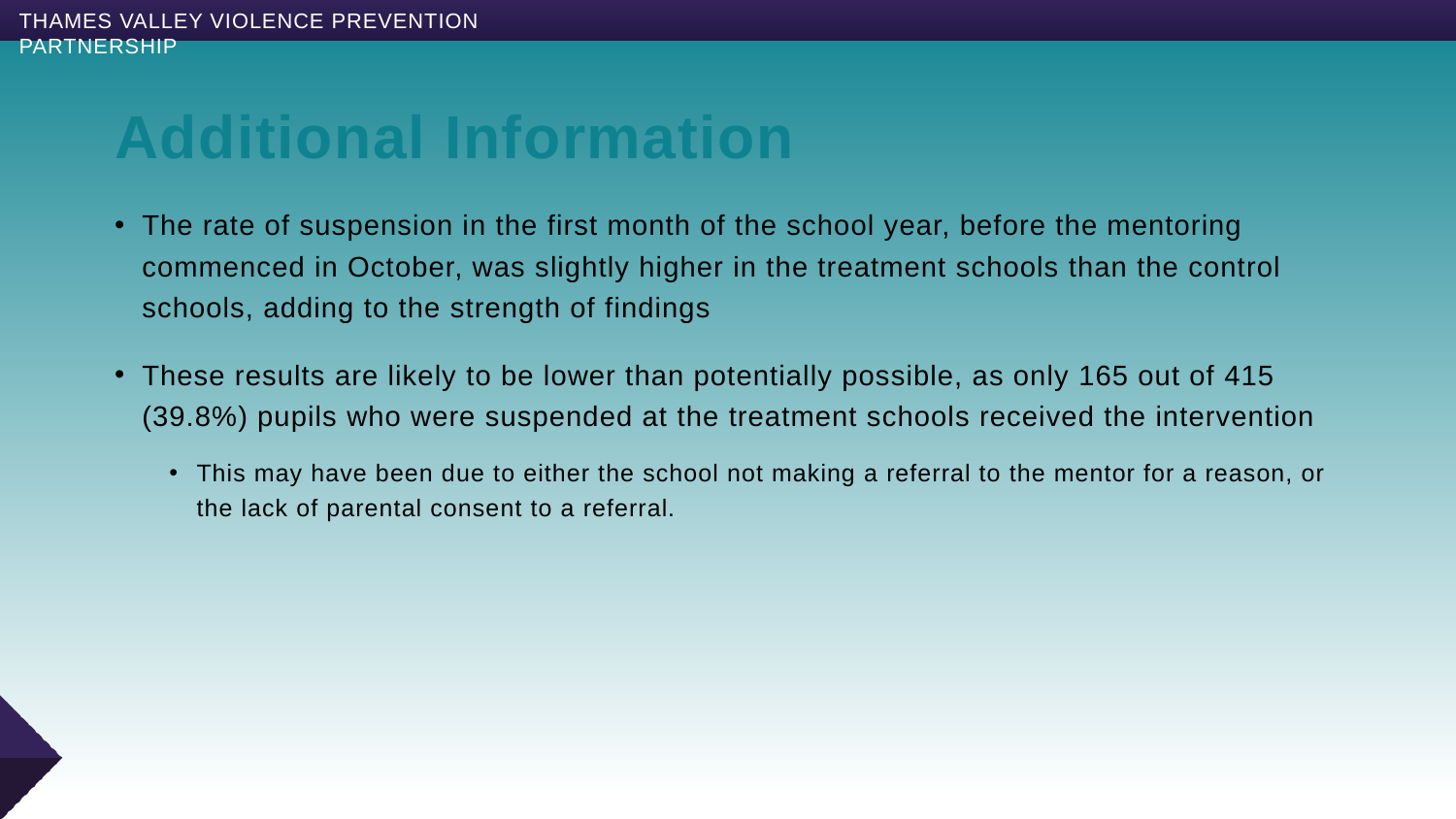

# Additional Information
The rate of suspension in the first month of the school year, before the mentoring commenced in October, was slightly higher in the treatment schools than the control schools, adding to the strength of findings
These results are likely to be lower than potentially possible, as only 165 out of 415 (39.8%) pupils who were suspended at the treatment schools received the intervention
This may have been due to either the school not making a referral to the mentor for a reason, or the lack of parental consent to a referral.